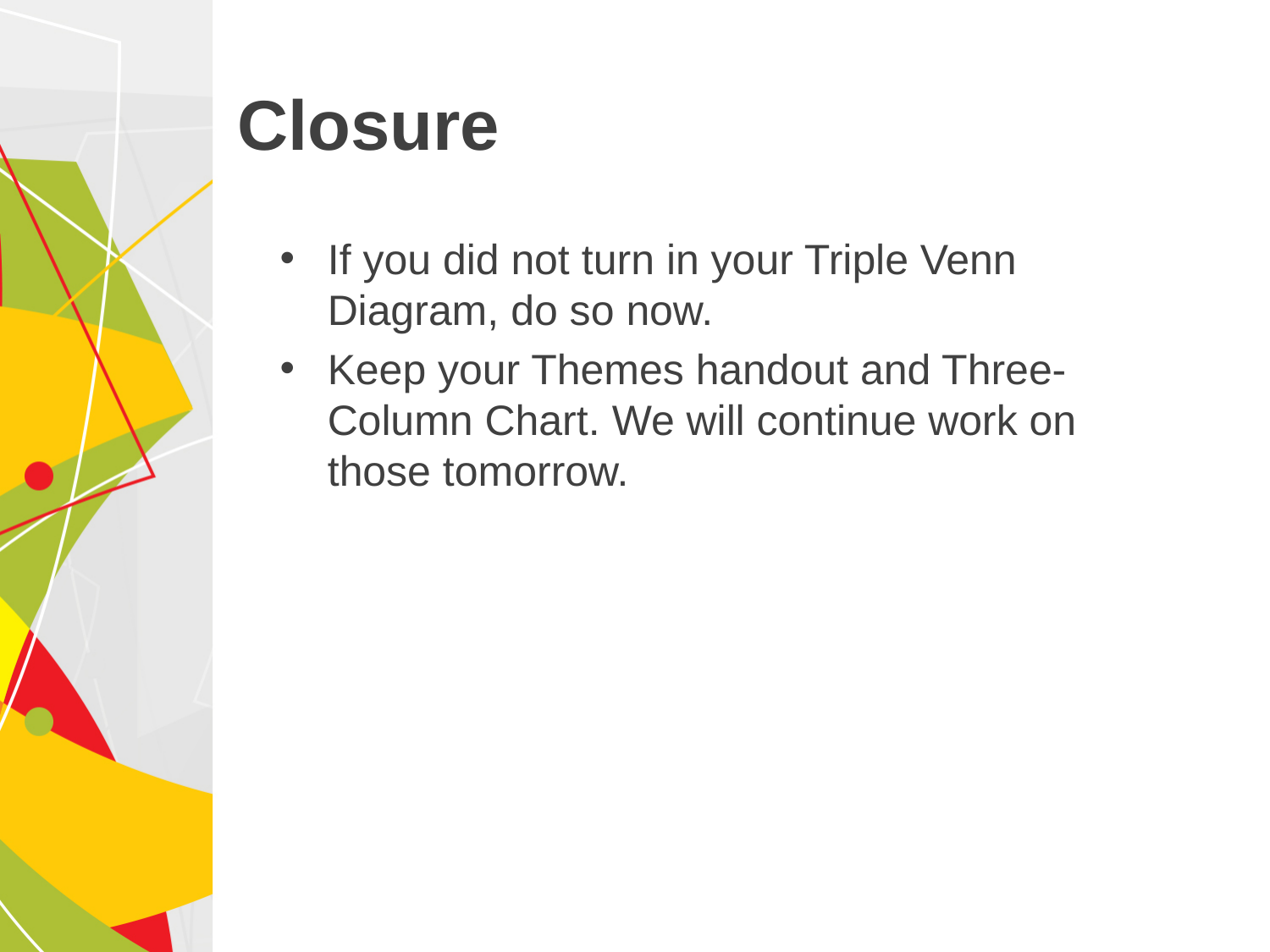

# Closure
If you did not turn in your Triple Venn       Diagram, do so now.
Keep your Themes handout and Three-      Column Chart. We will continue work on     those tomorrow.